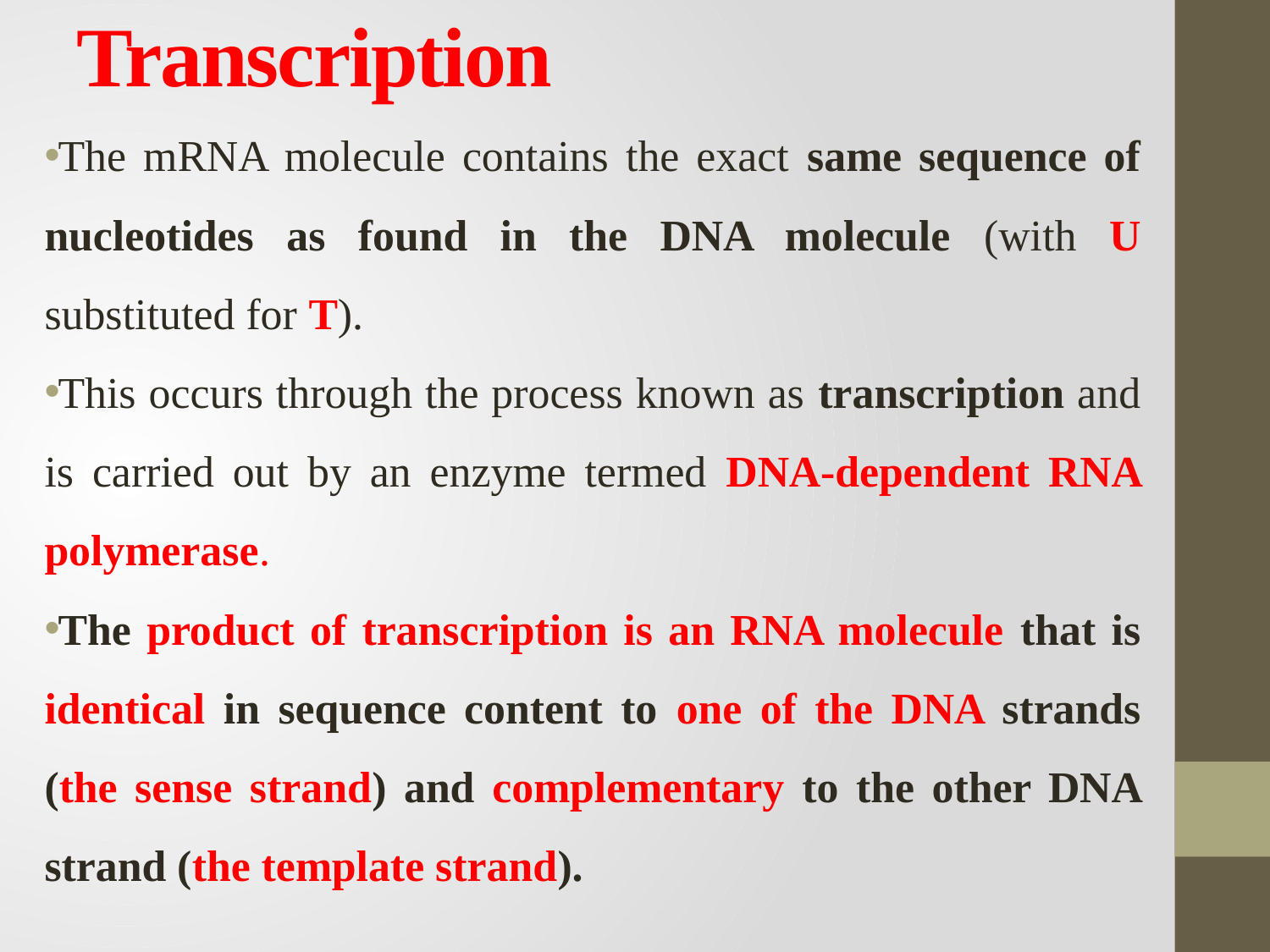

# Transcription
The mRNA molecule contains the exact same sequence of nucleotides as found in the DNA molecule (with U substituted for T).
This occurs through the process known as transcription and is carried out by an enzyme termed DNA-dependent RNA polymerase.
The product of transcription is an RNA molecule that is identical in sequence content to one of the DNA strands (the sense strand) and complementary to the other DNA strand (the template strand).